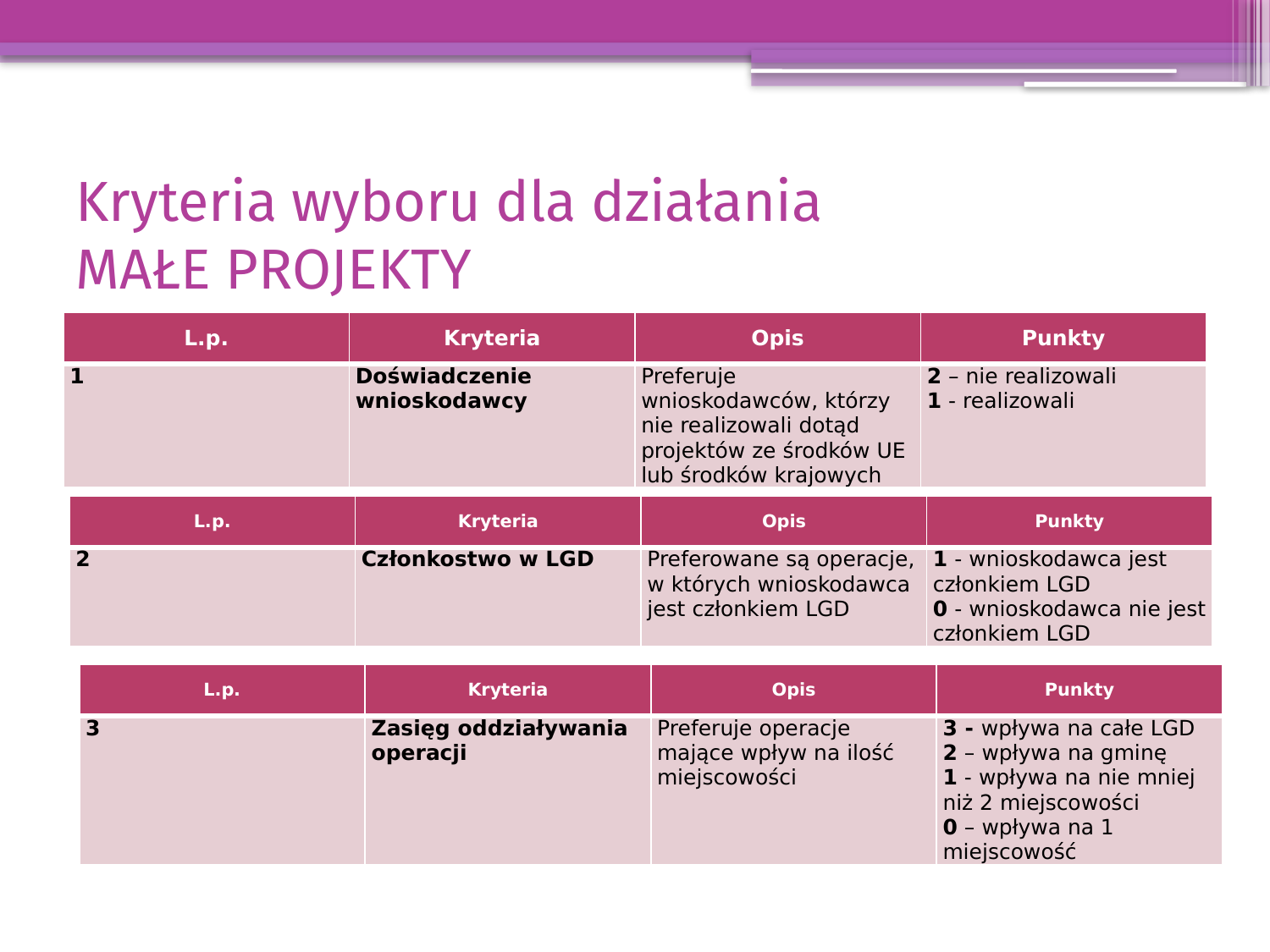

# Kryteria wyboru dla działania MAŁE PROJEKTY
| L.p. | Kryteria | Opis | Punkty |
| --- | --- | --- | --- |
| 1 | Doświadczenie wnioskodawcy | Preferuje wnioskodawców, którzy nie realizowali dotąd projektów ze środków UE lub środków krajowych | 2 – nie realizowali 1 - realizowali |
| L.p. | Kryteria | Opis | Punkty |
| --- | --- | --- | --- |
| 2 | Członkostwo w LGD | Preferowane są operacje, w których wnioskodawca jest członkiem LGD | 1 - wnioskodawca jest członkiem LGD 0 - wnioskodawca nie jest członkiem LGD |
| L.p. | Kryteria | Opis | Punkty |
| --- | --- | --- | --- |
| 3 | Zasięg oddziaływania operacji | Preferuje operacje mające wpływ na ilość miejscowości | 3 - wpływa na całe LGD 2 – wpływa na gminę 1 - wpływa na nie mniej niż 2 miejscowości 0 – wpływa na 1 miejscowość |